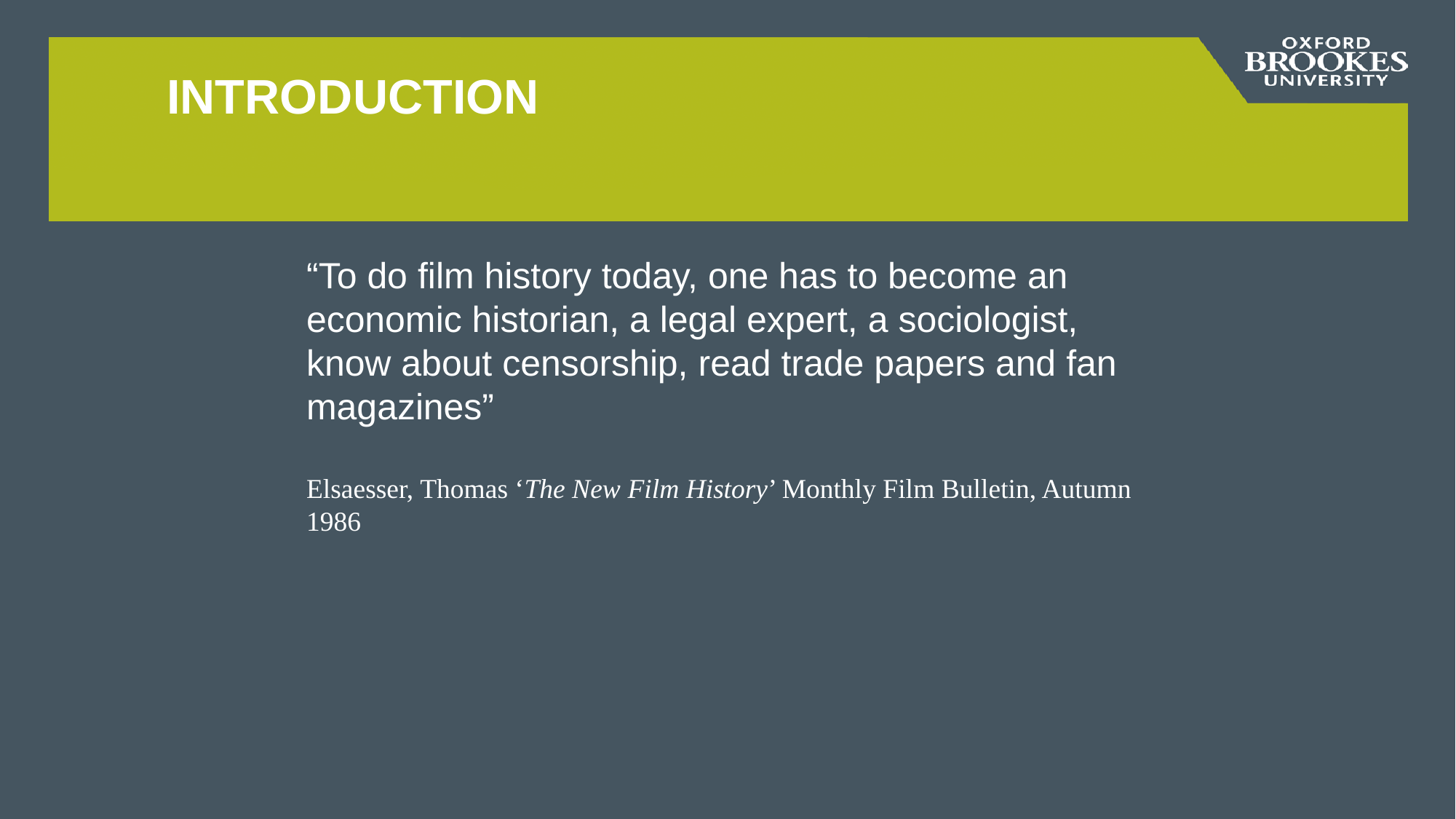

# INTRODUCTION
“To do film history today, one has to become an economic historian, a legal expert, a sociologist, know about censorship, read trade papers and fan magazines”
Elsaesser, Thomas ‘The New Film History’ Monthly Film Bulletin, Autumn 1986